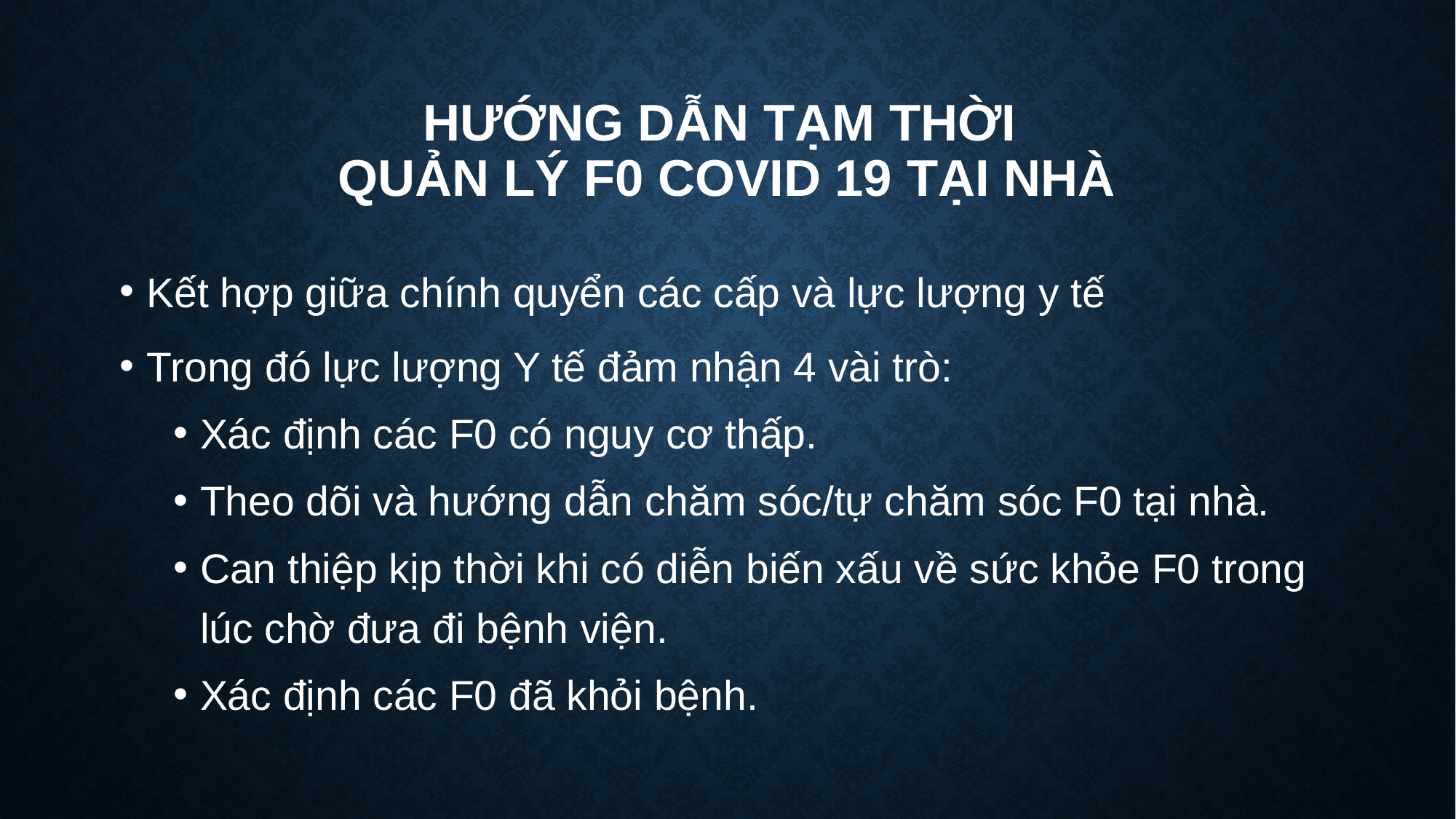

# HƯỚNG DẪN TẠM THỜI QUẢN LÝ F0 COVID 19 TẠI NHÀ
Kết hợp giữa chính quyển các cấp và lực lượng y tế
Trong đó lực lượng Y tế đảm nhận 4 vài trò:
Xác định các F0 có nguy cơ thấp.
Theo dõi và hướng dẫn chăm sóc/tự chăm sóc F0 tại nhà.
Can thiệp kịp thời khi có diễn biến xấu về sức khỏe F0 trong lúc chờ đưa đi bệnh viện.
Xác định các F0 đã khỏi bệnh.